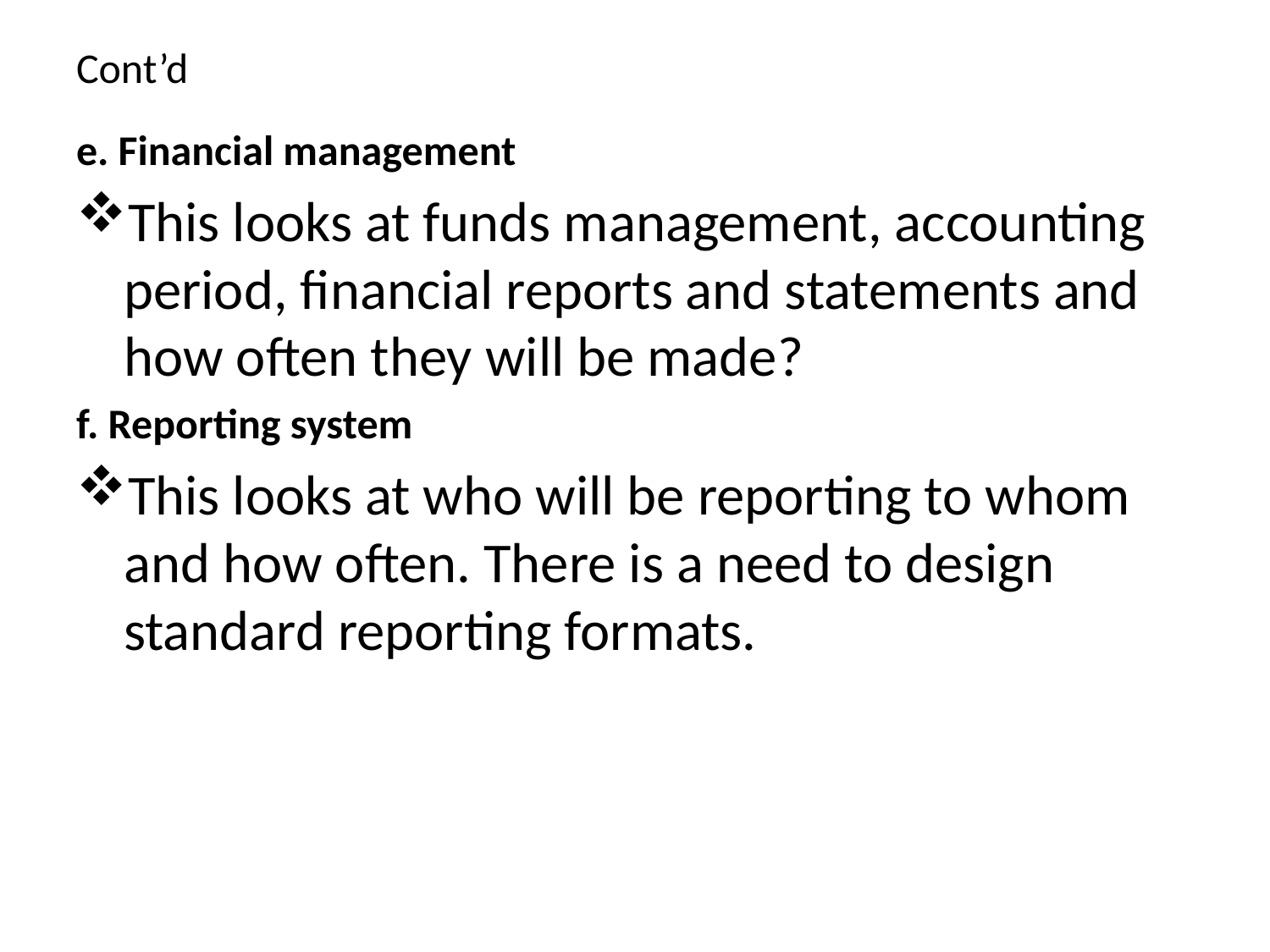

# Cont’d
e. Financial management
This looks at funds management, accounting period, financial reports and statements and how often they will be made?
f. Reporting system
This looks at who will be reporting to whom and how often. There is a need to design standard reporting formats.